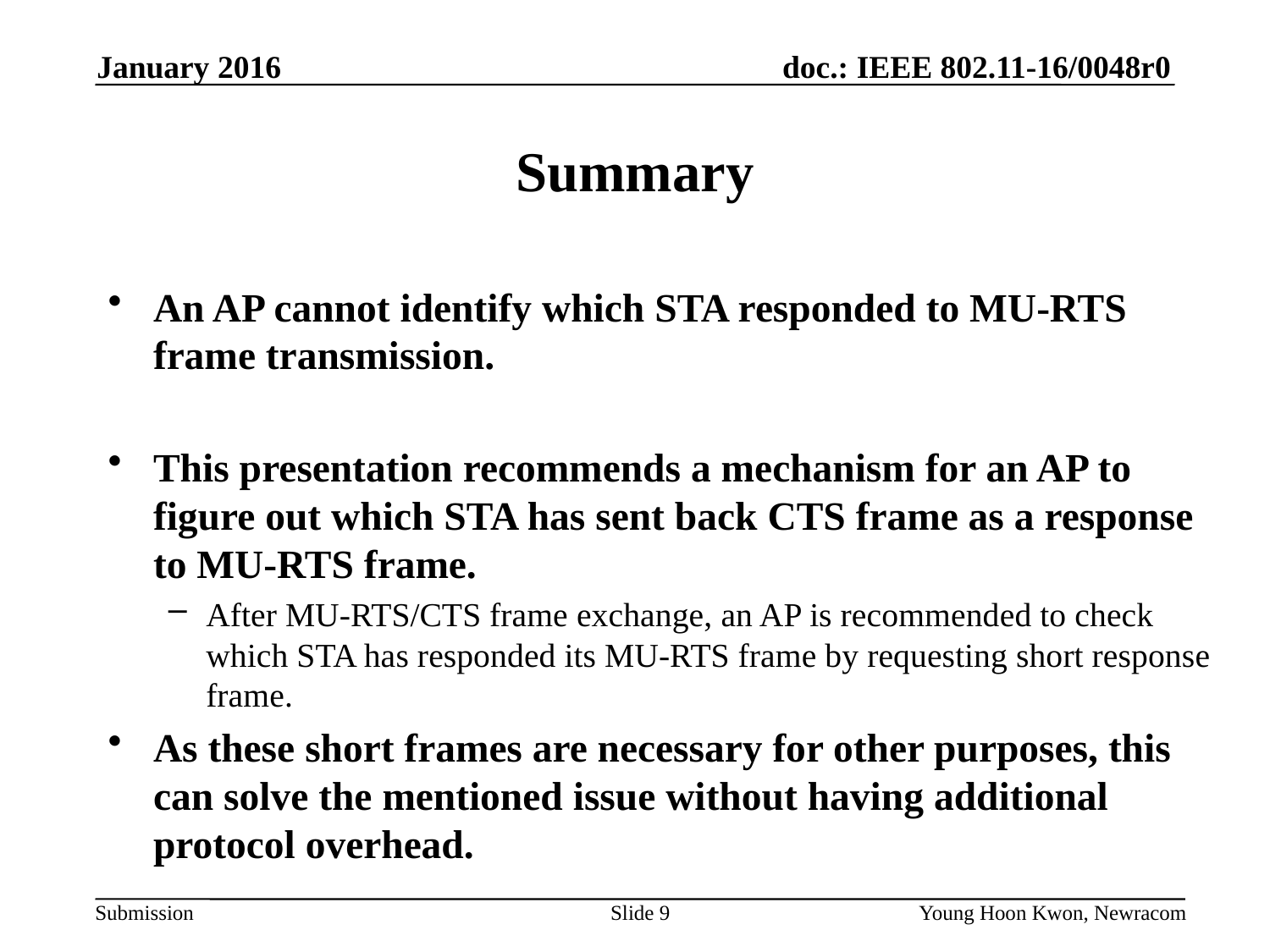

January 2016
# Summary
An AP cannot identify which STA responded to MU-RTS frame transmission.

This presentation recommends a mechanism for an AP to figure out which STA has sent back CTS frame as a response to MU-RTS frame.
After MU-RTS/CTS frame exchange, an AP is recommended to check which STA has responded its MU-RTS frame by requesting short response frame.
As these short frames are necessary for other purposes, this  can solve the mentioned issue without having additional protocol overhead.
Slide 9
Young Hoon Kwon, Newracom